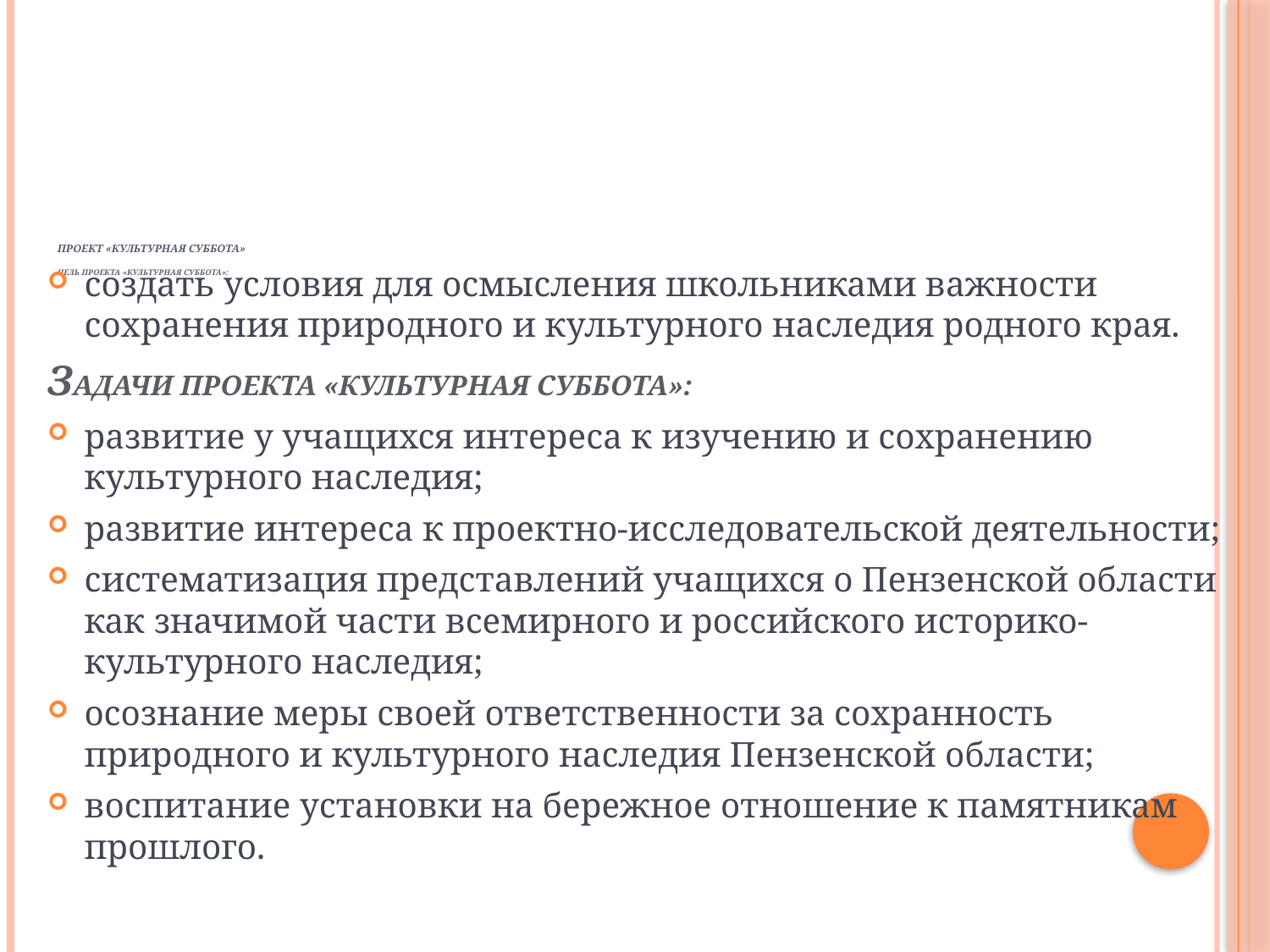

# ПРОЕКТ «КУЛЬТУРНАЯ СУББОТА» Цель проекта «Культурная суббота»:
создать условия для осмысления школьниками важности сохранения природного и культурного наследия родного края.
ЗАДАЧИ ПРОЕКТА «КУЛЬТУРНАЯ СУББОТА»:
развитие у учащихся интереса к изучению и сохранению культурного наследия;
развитие интереса к проектно-исследовательской деятельности;
систематизация представлений учащихся о Пензенской области как значимой части всемирного и российского историко-культурного наследия;
осознание меры своей ответственности за сохранность природного и культурного наследия Пензенской области;
воспитание установки на бережное отношение к памятникам прошлого.